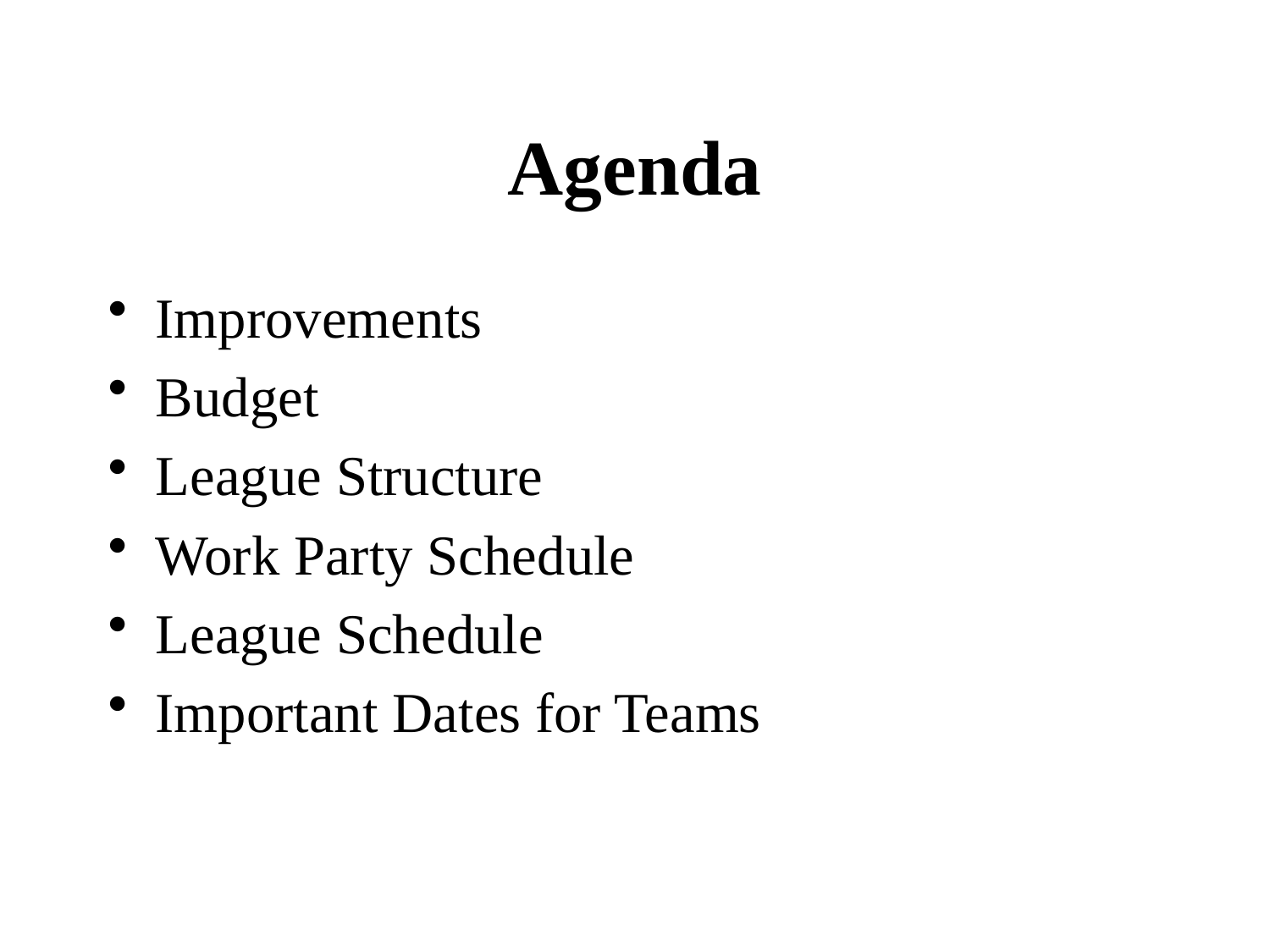

# Agenda
Improvements
Budget
League Structure
Work Party Schedule
League Schedule
Important Dates for Teams